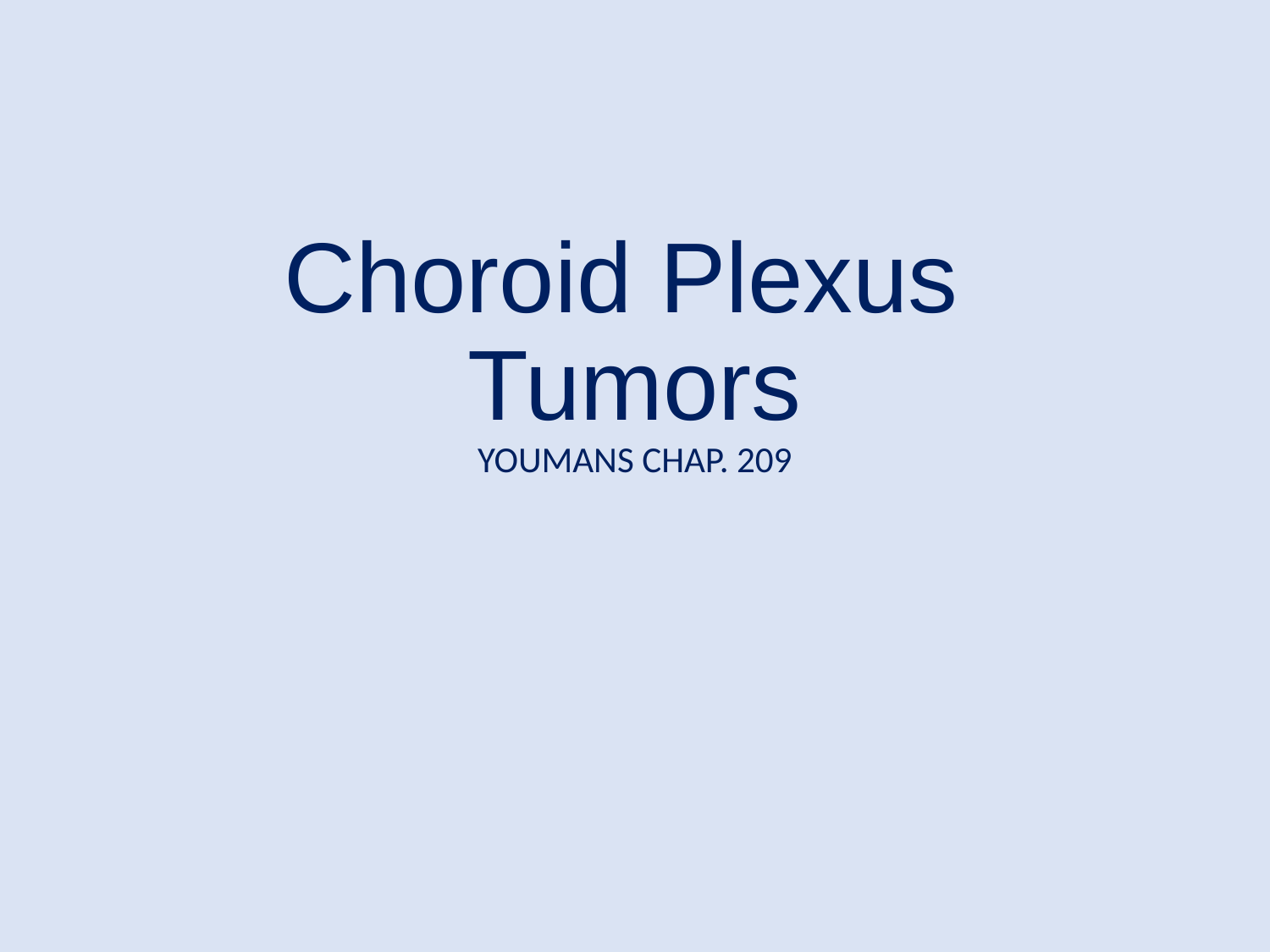

# Choroid Plexus Tumors YOUMANS CHAP. 209